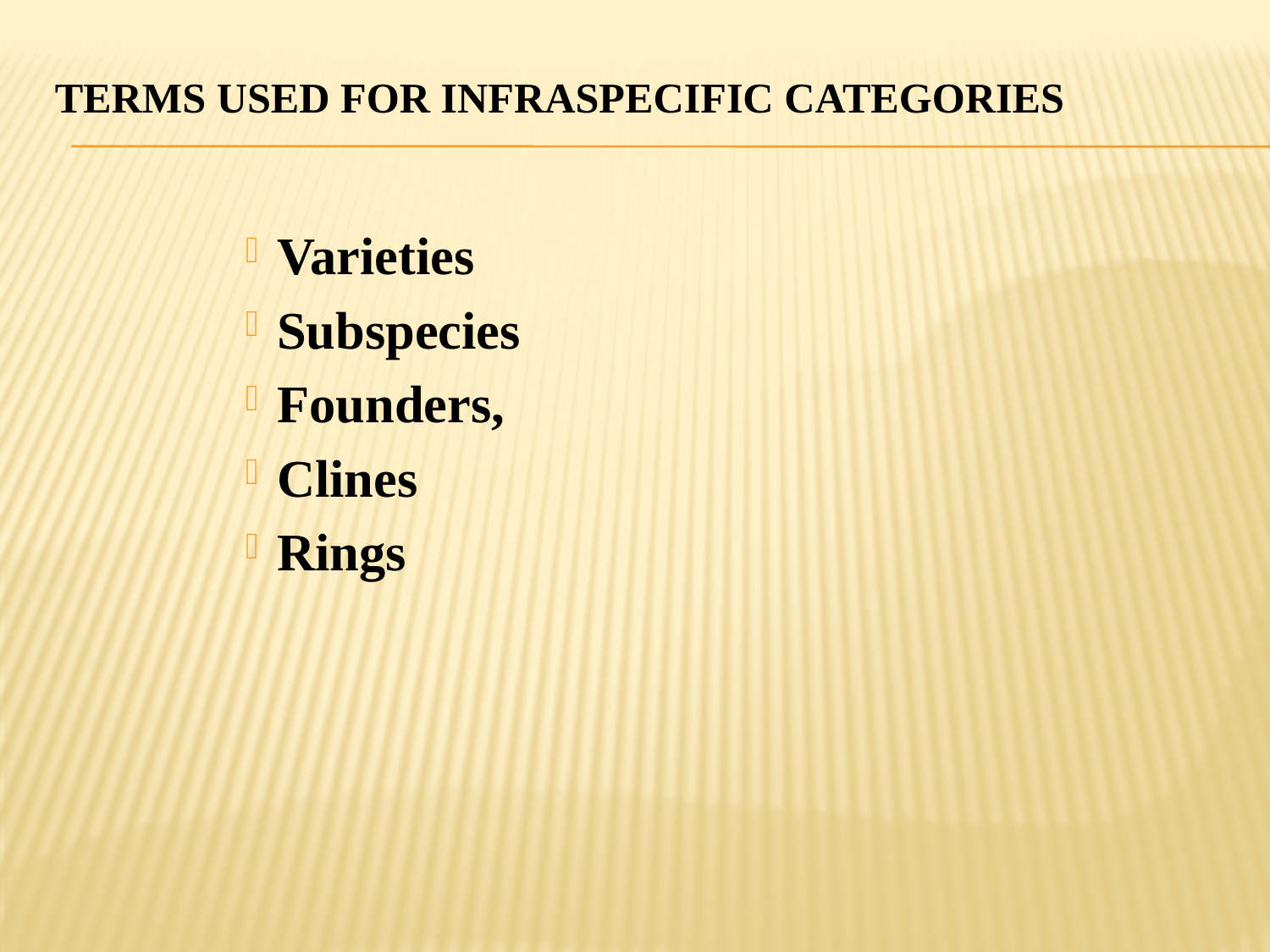

# Terms used for Infraspecific Categories
Varieties
Subspecies
Founders,
Clines
Rings